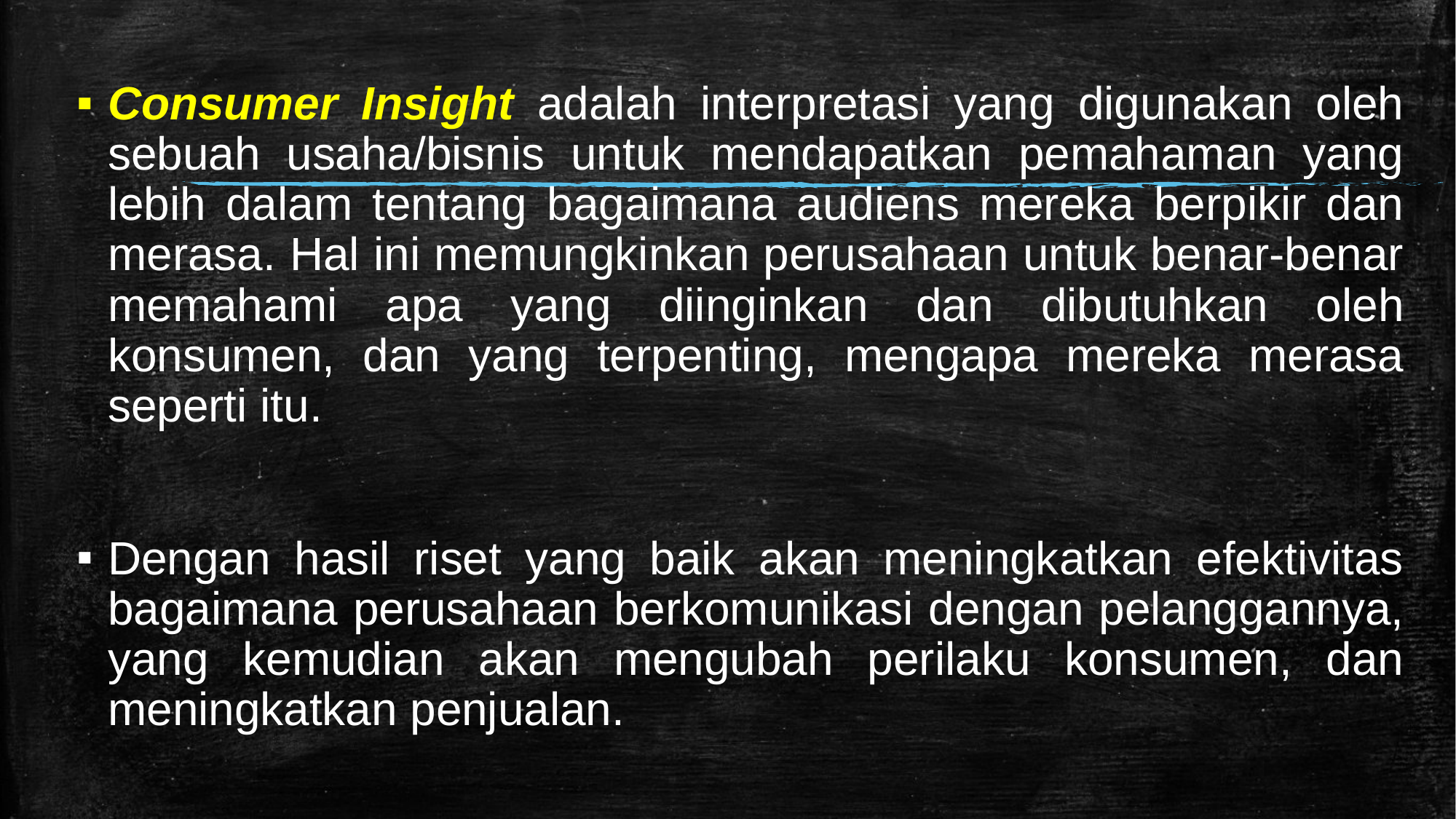

Consumer Insight adalah interpretasi yang digunakan oleh sebuah usaha/bisnis untuk mendapatkan pemahaman yang lebih dalam tentang bagaimana audiens mereka berpikir dan merasa. Hal ini memungkinkan perusahaan untuk benar-benar memahami apa yang diinginkan dan dibutuhkan oleh konsumen, dan yang terpenting, mengapa mereka merasa seperti itu.

Dengan hasil riset yang baik akan meningkatkan efektivitas bagaimana perusahaan berkomunikasi dengan pelanggannya, yang kemudian akan mengubah perilaku konsumen, dan meningkatkan penjualan.